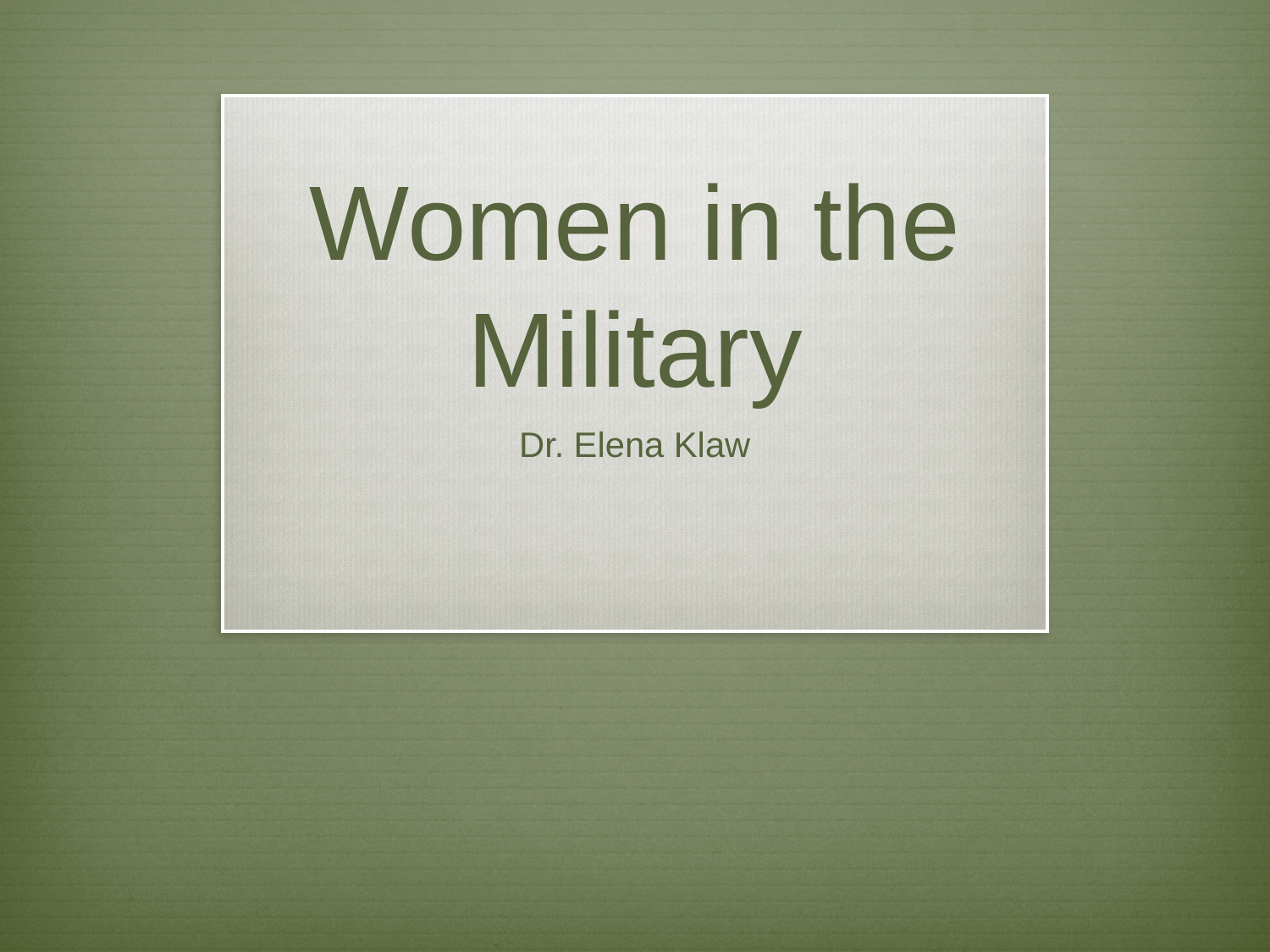

# Women in the Military
Dr. Elena Klaw